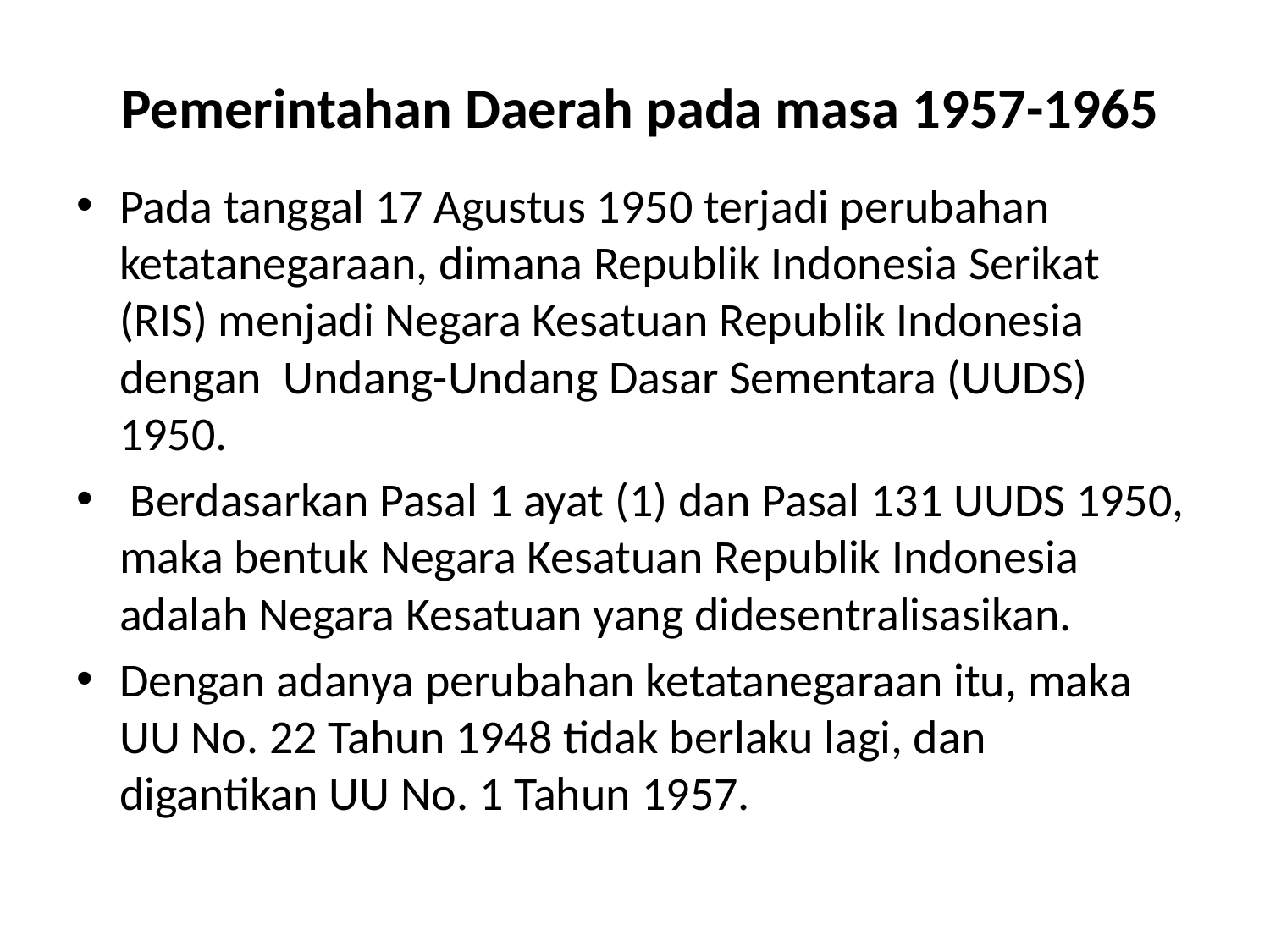

# Pemerintahan Daerah pada masa 1957-1965
Pada tanggal 17 Agustus 1950 terjadi perubahan ketatanegaraan, dimana Republik Indonesia Serikat (RIS) menjadi Negara Kesatuan Republik Indonesia dengan  Undang-Undang Dasar Sementara (UUDS) 1950.
 Berdasarkan Pasal 1 ayat (1) dan Pasal 131 UUDS 1950, maka bentuk Negara Kesatuan Republik Indonesia adalah Negara Kesatuan yang didesentralisasikan.
Dengan adanya perubahan ketatanegaraan itu, maka UU No. 22 Tahun 1948 tidak berlaku lagi, dan digantikan UU No. 1 Tahun 1957.